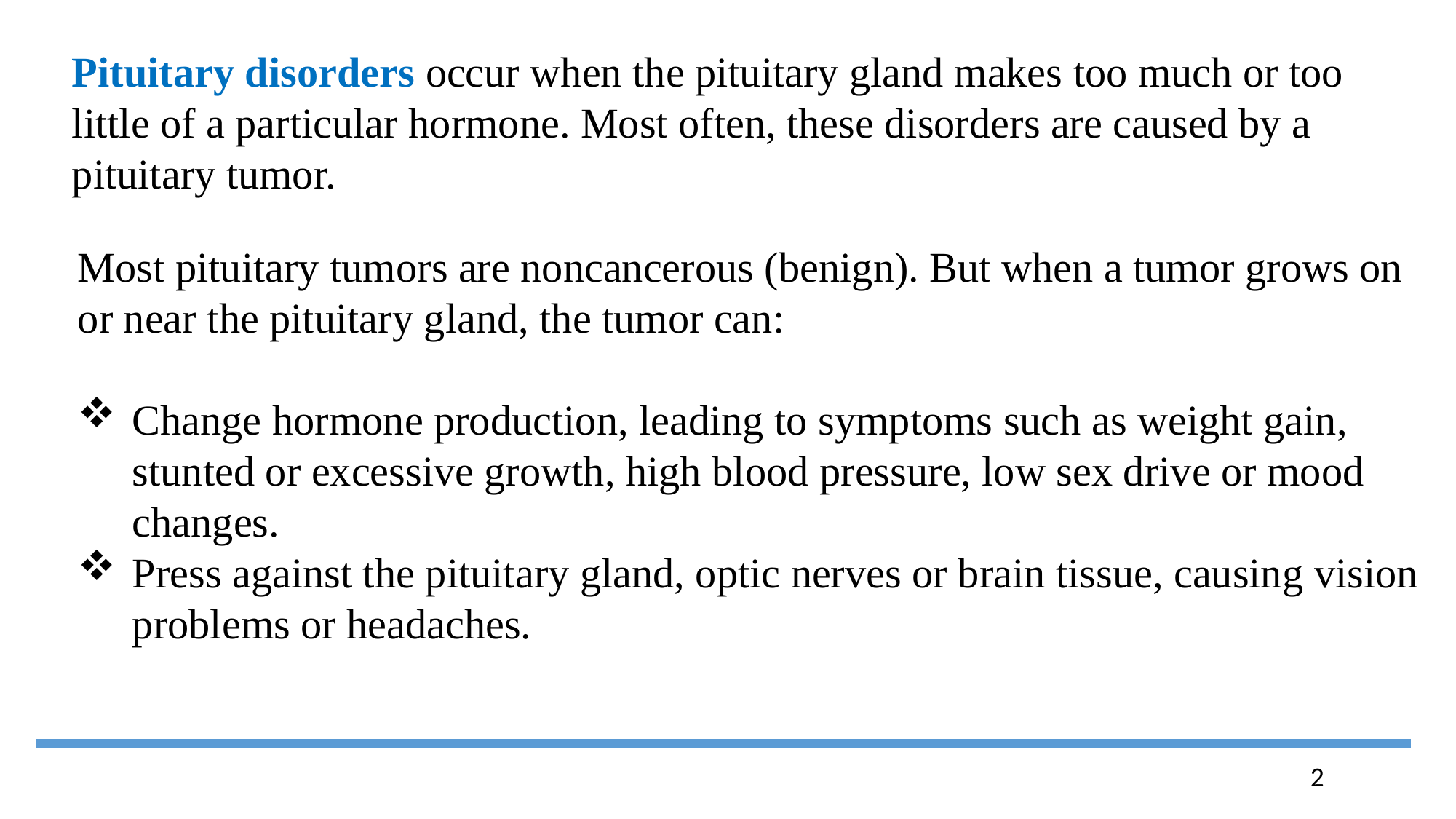

Pituitary disorders occur when the pituitary gland makes too much or too little of a particular hormone. Most often, these disorders are caused by a pituitary tumor.
Most pituitary tumors are noncancerous (benign). But when a tumor grows on or near the pituitary gland, the tumor can:

Change hormone production, leading to symptoms such as weight gain, stunted or excessive growth, high blood pressure, low sex drive or mood changes.
Press against the pituitary gland, optic nerves or brain tissue, causing vision problems or headaches.

2